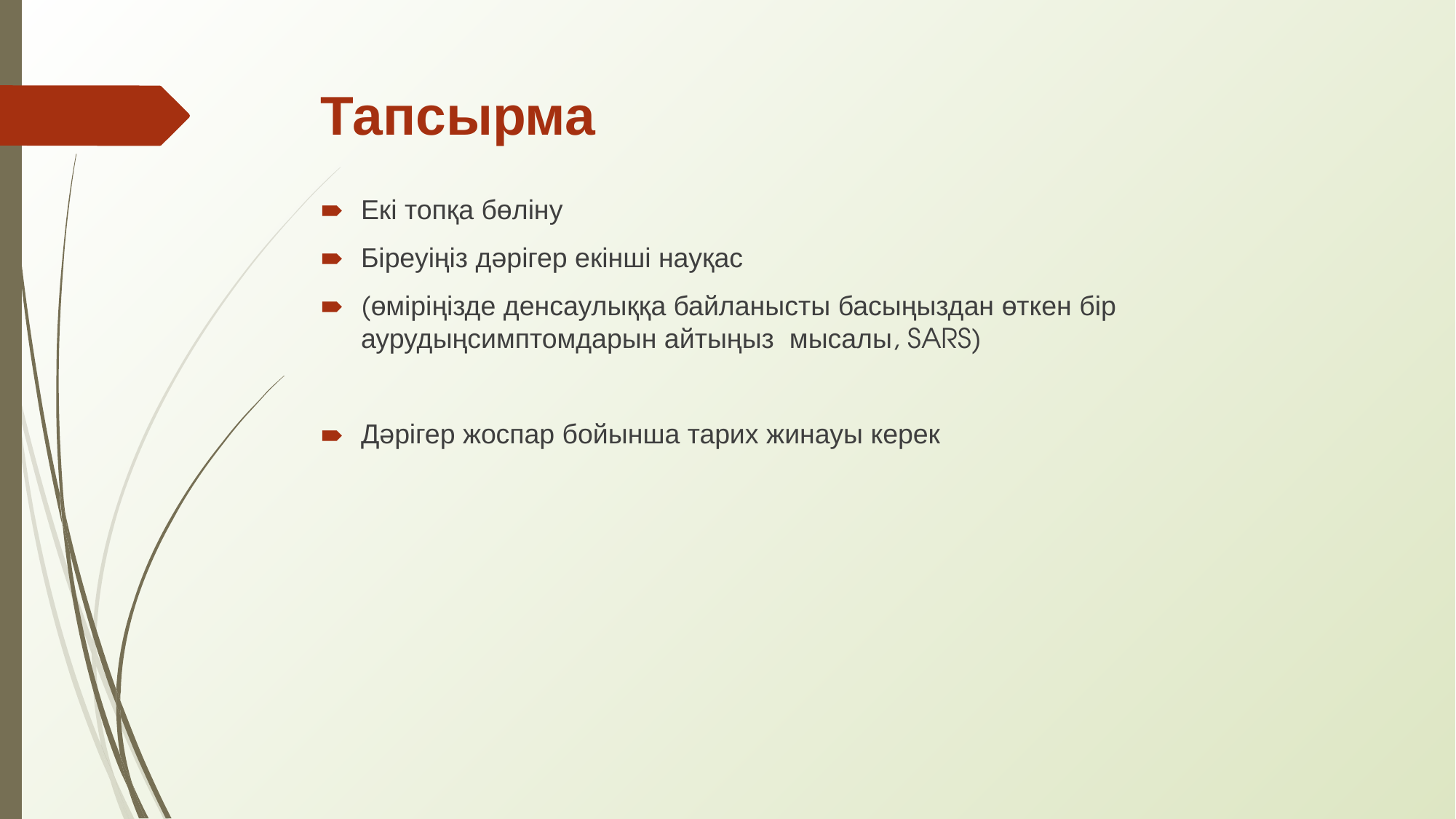

# Тапсырма
Екі топқа бөліну
Біреуіңіз дәрігер екінші науқас
(өміріңізде денсаулыққа байланысты басыңыздан өткен бір аурудыңсимптомдарын айтыңыз  мысалы, SARS)

Дәрігер жоспар бойынша тарих жинауы керек